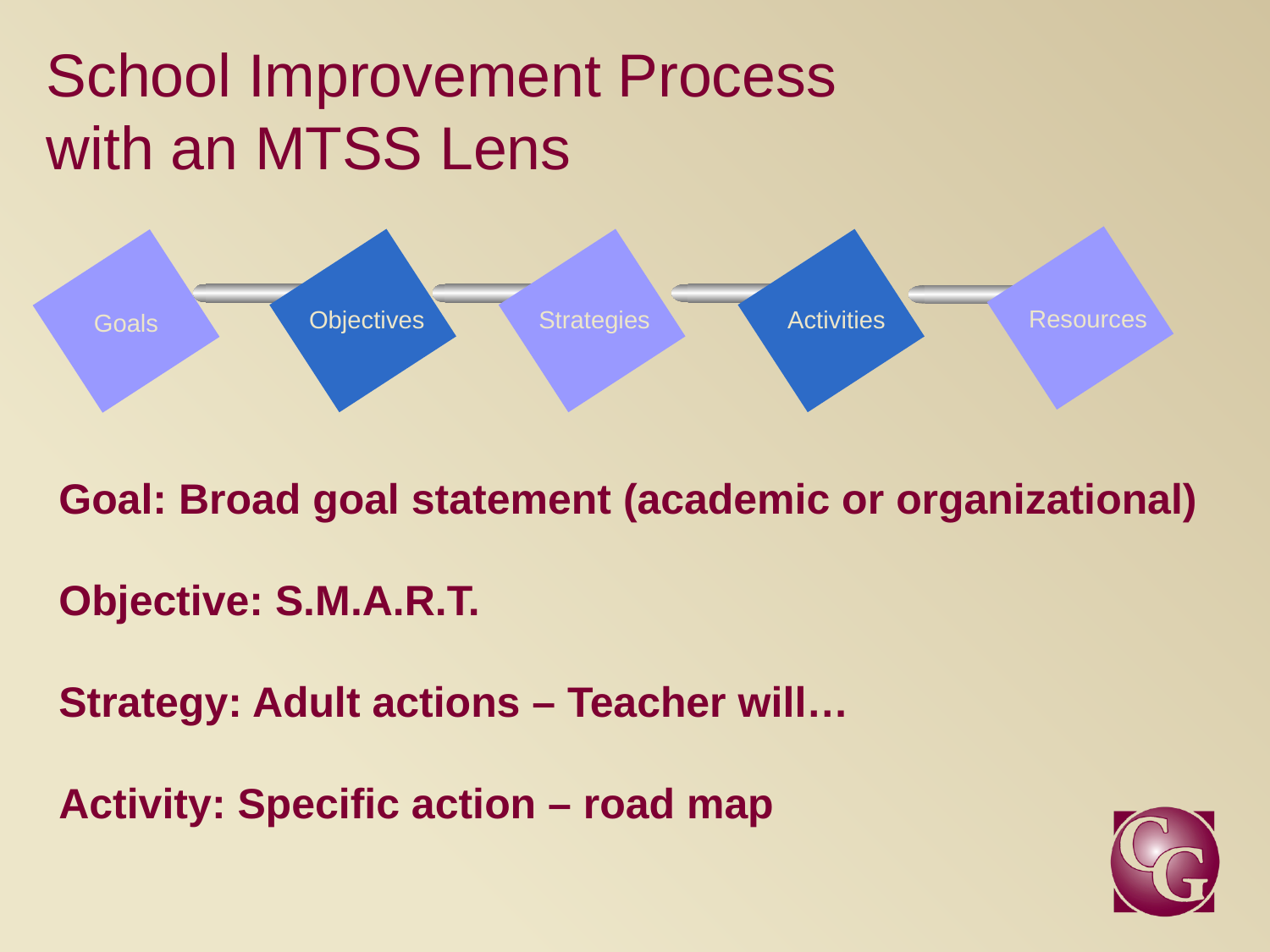

School Improvement Process
with an MTSS Lens

Resources
Objectives
Strategies
Activities
Goals
Goal: Broad goal statement (academic or organizational)

Objective: S.M.A.R.T.

Strategy: Adult actions – Teacher will…

Activity: Specific action – road map